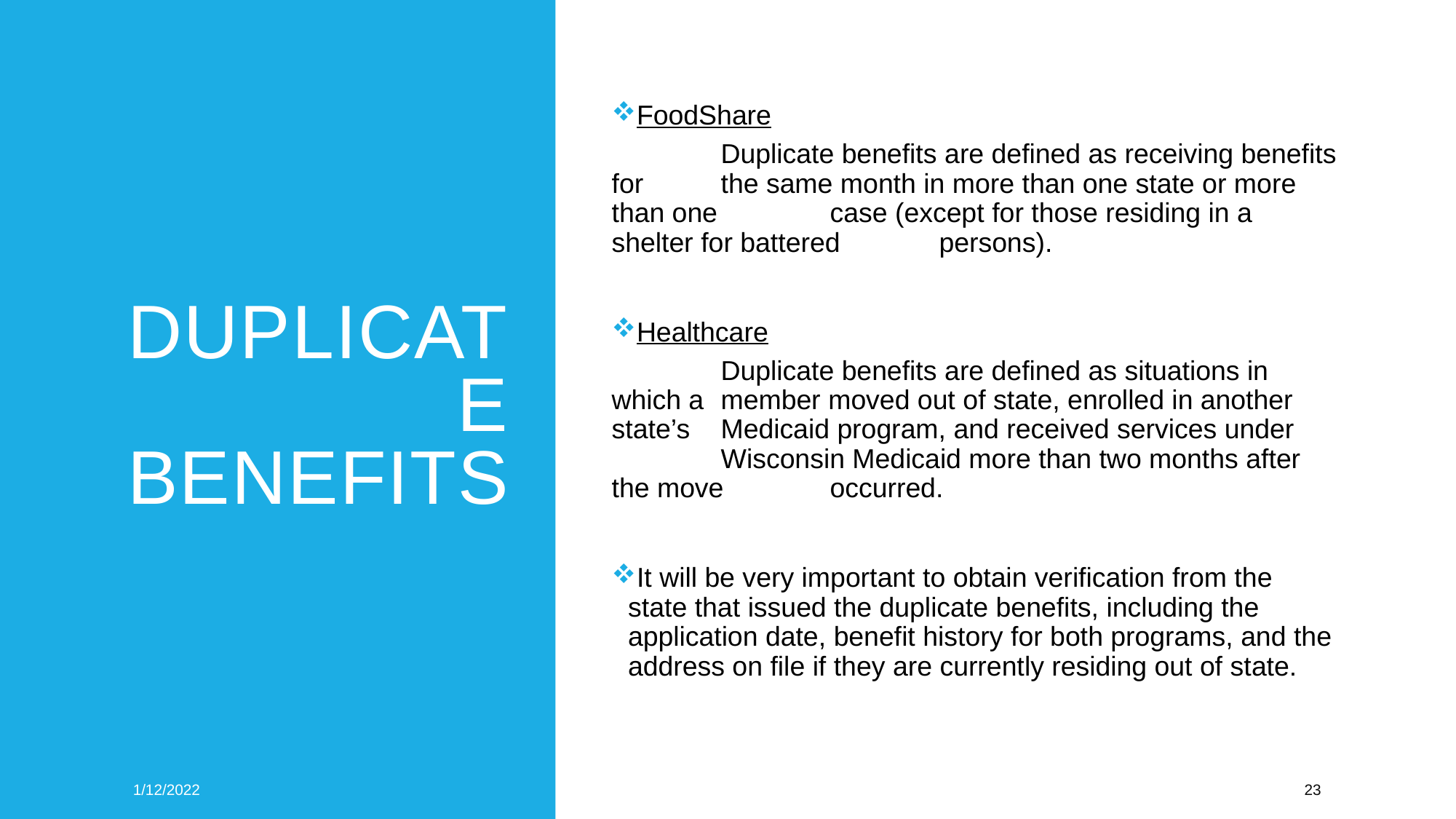

# Duplicate Benefits
FoodShare
	Duplicate benefits are defined as receiving benefits for 	the same month in more than one state or more than one 	case (except for those residing in a shelter for battered 	persons).

Healthcare
	Duplicate benefits are defined as situations in which a 	member moved out of state, enrolled in another state’s 	Medicaid program, and received services under 	Wisconsin Medicaid more than two months after the move 	occurred.

It will be very important to obtain verification from the state that issued the duplicate benefits, including the application date, benefit history for both programs, and the address on file if they are currently residing out of state.

1/12/2022
23